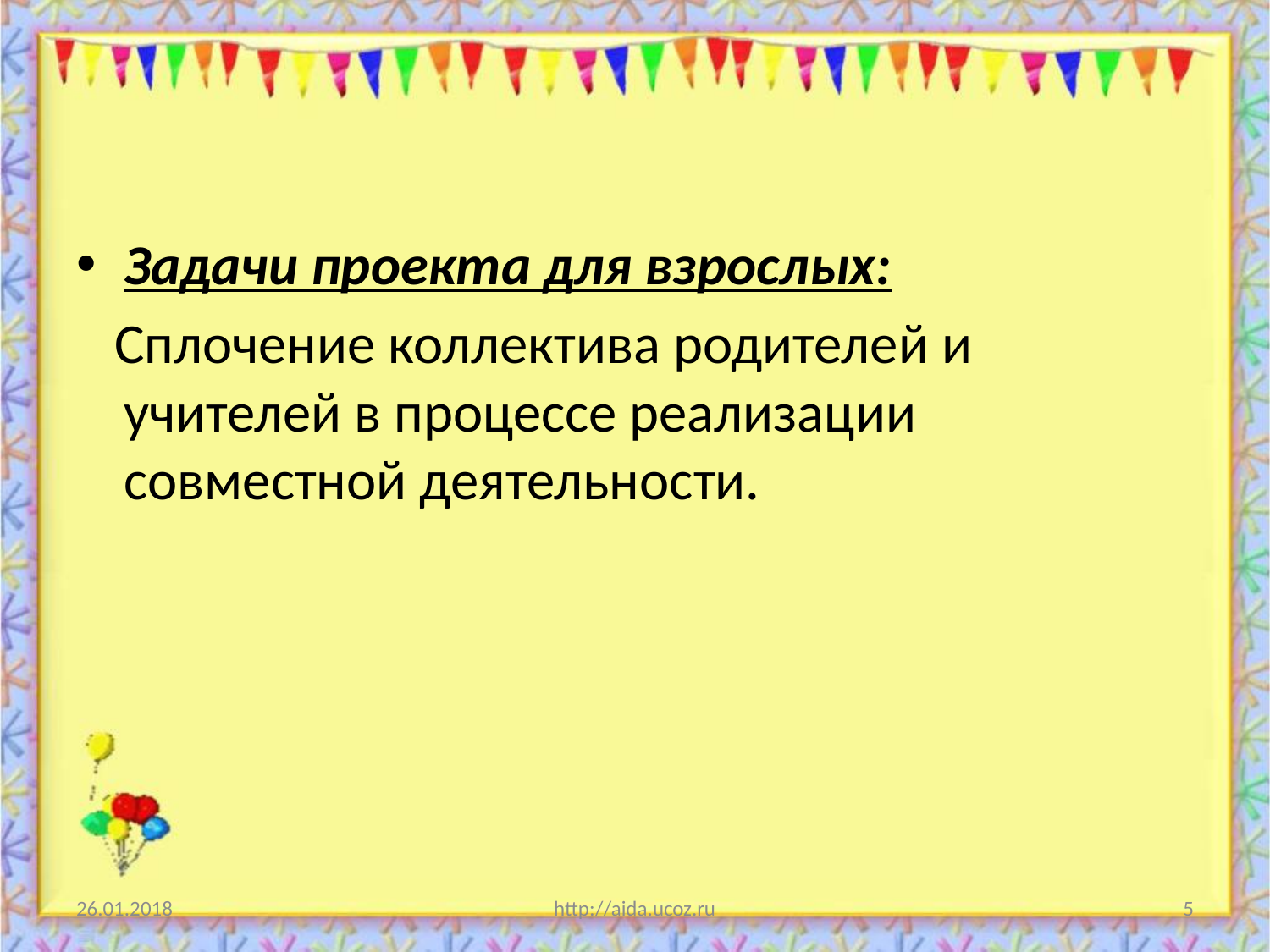

#
Задачи проекта для взрослых:
   Сплочение коллектива родителей и учителей в процессе реализации совместной деятельности.

26.01.2018
http://aida.ucoz.ru
5